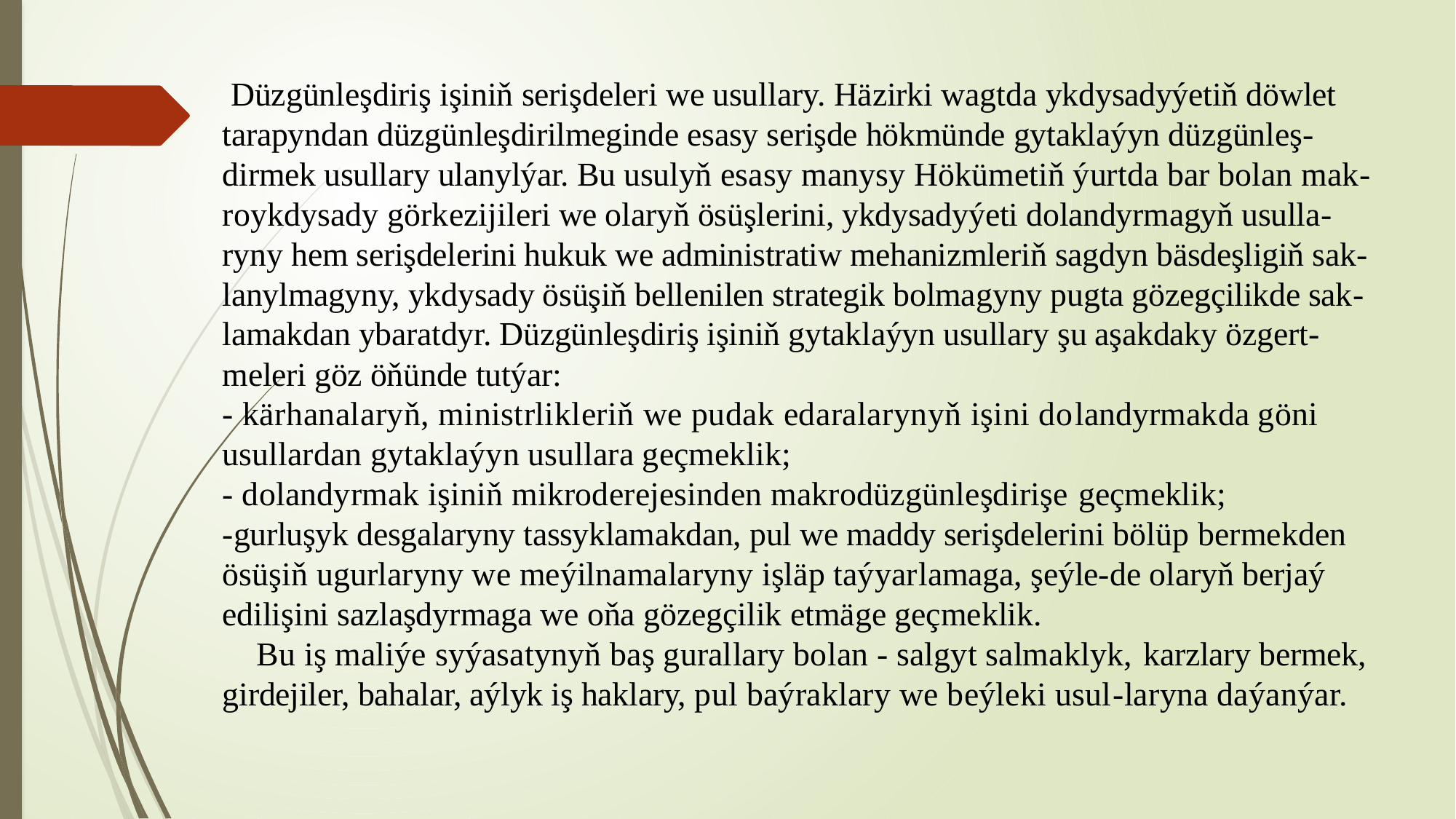

# Düzgünleşdiriş işiniň serişdeleri we usullary. Häzirki wagtda ykdysadyýetiň döwlet tarapyndan düzgünleşdirilmeginde esasy serişde hökmünde gytaklaýyn düzgünleş-dirmek usullary ulanylýar. Bu usulyň esasy manysy Hökümetiň ýurtda bar bolan mak-roykdysady görkezijileri we olaryň ösüşlerini, ykdysadyýeti dolandyrmagyň usulla-ryny hem serişdelerini hukuk we administratiw mehanizmleriň sagdyn bäsdeşligiň sak-lanylmagyny, ykdysady ösüşiň bellenilen strategik bolmagyny pugta gözegçilikde sak-lamakdan ybaratdyr. Düzgünleşdiriş işiniň gytaklaýyn usullary şu aşakdaky özgert-meleri göz öňünde tutýar: - kärhanalaryň, ministrlikleriň we pudak edaralarynyň işini dolandyrmakda göni usullardan gytaklaýyn usullara geçmeklik; - dolandyrmak işiniň mikroderejesinden makrodüzgünleşdirişe geçmeklik; -gurluşyk desgalaryny tassyklamakdan, pul we maddy serişdelerini bölüp bermekden ösüşiň ugurlaryny we meýilnamalaryny işläp taýyarlamaga, şeýle-de olaryň berjaý edilişini sazlaşdyrmaga we oňa gözegçilik etmäge geçmeklik. Bu iş maliýe syýasatynyň baş gurallary bolan - salgyt salmaklyk, karzlary bermek, girdejiler, bahalar, aýlyk iş haklary, pul baýraklary we beýleki usul-laryna daýanýar.